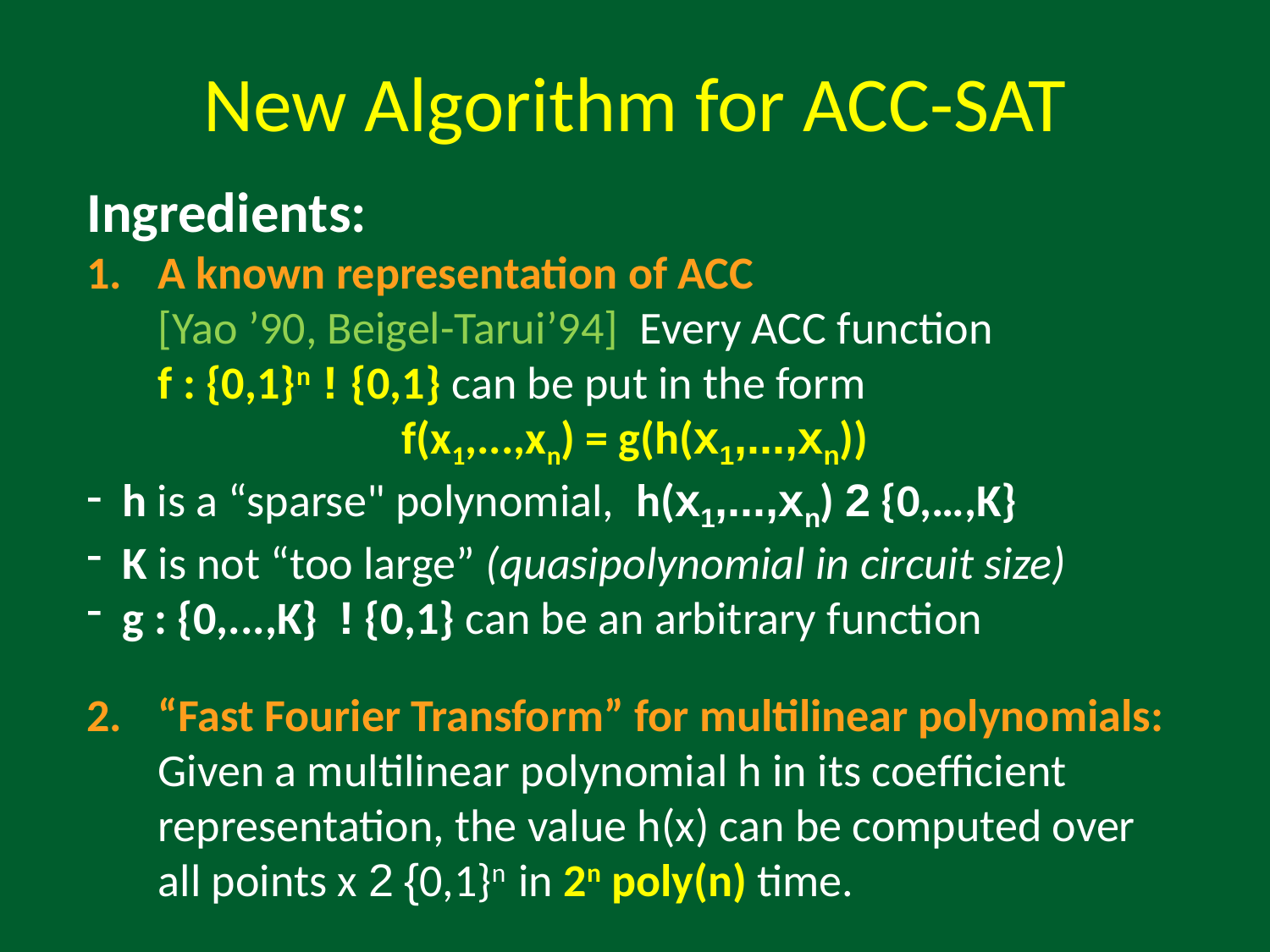

# New Algorithm for ACC-SAT
Ingredients:
A known representation of ACC
[Yao ’90, Beigel-Tarui’94]  Every ACC function
f : {0,1}n ! {0,1} can be put in the form
f(x1,...,xn) = g(h(x1,...,xn))
  h is a “sparse" polynomial,  h(x1,...,xn) 2 {0,…,K}
  K is not “too large” (quasipolynomial in circuit size)
  g : {0,...,K}  ! {0,1} can be an arbitrary function

“Fast Fourier Transform” for multilinear polynomials:
	Given a multilinear polynomial h in its coefficient representation, the value h(x) can be computed over all points x 2 {0,1}n in 2n poly(n) time.